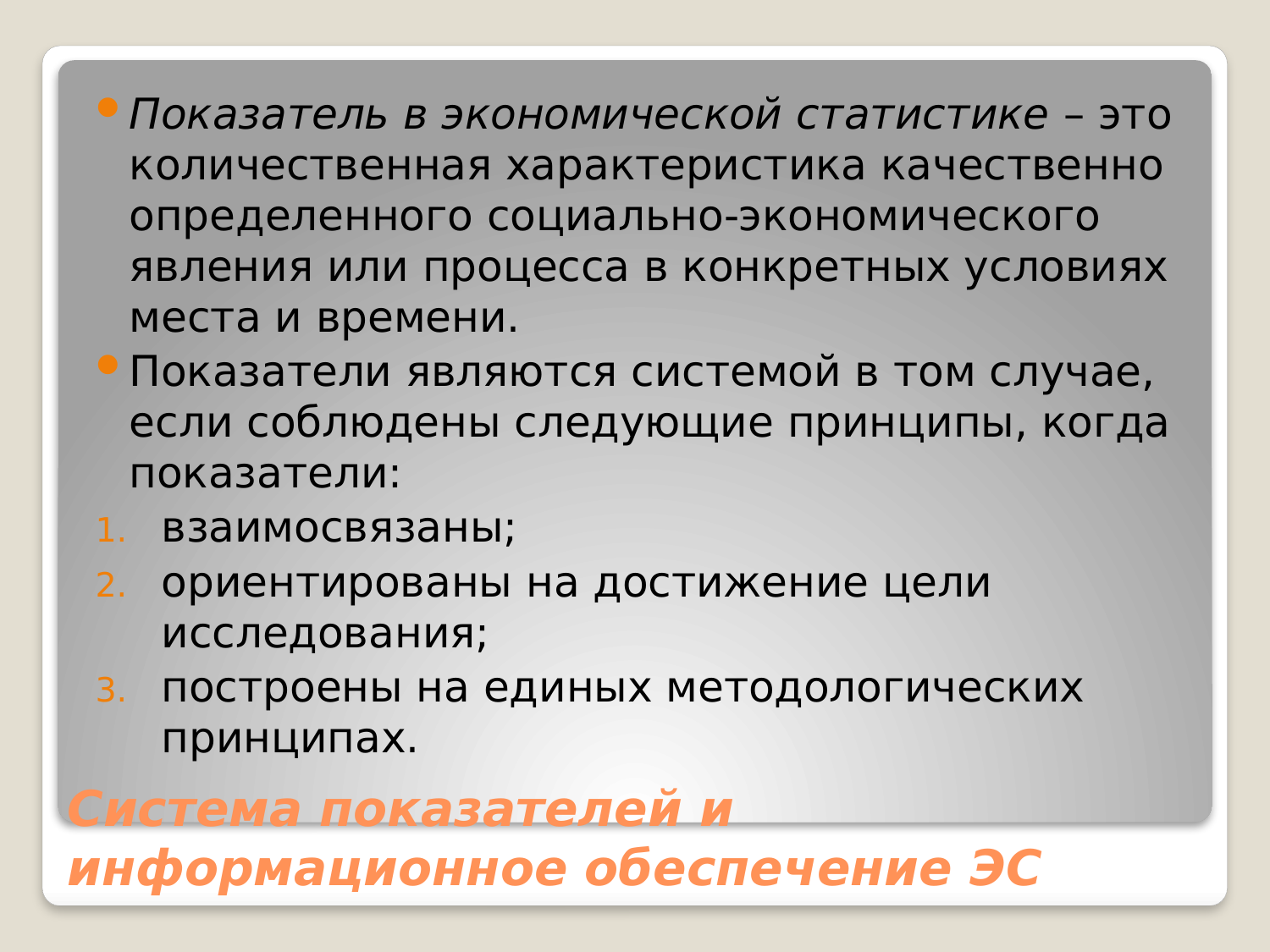

Показатель в экономической статистике – это количественная характеристика качественно определенного социально-экономического явления или процесса в конкретных условиях места и времени.
Показатели являются системой в том случае, если соблюдены следующие принципы, когда показатели:
взаимосвязаны;
ориентированы на достижение цели исследования;
построены на единых методологических принципах.

# Система показателей и информационное обеспечение ЭС